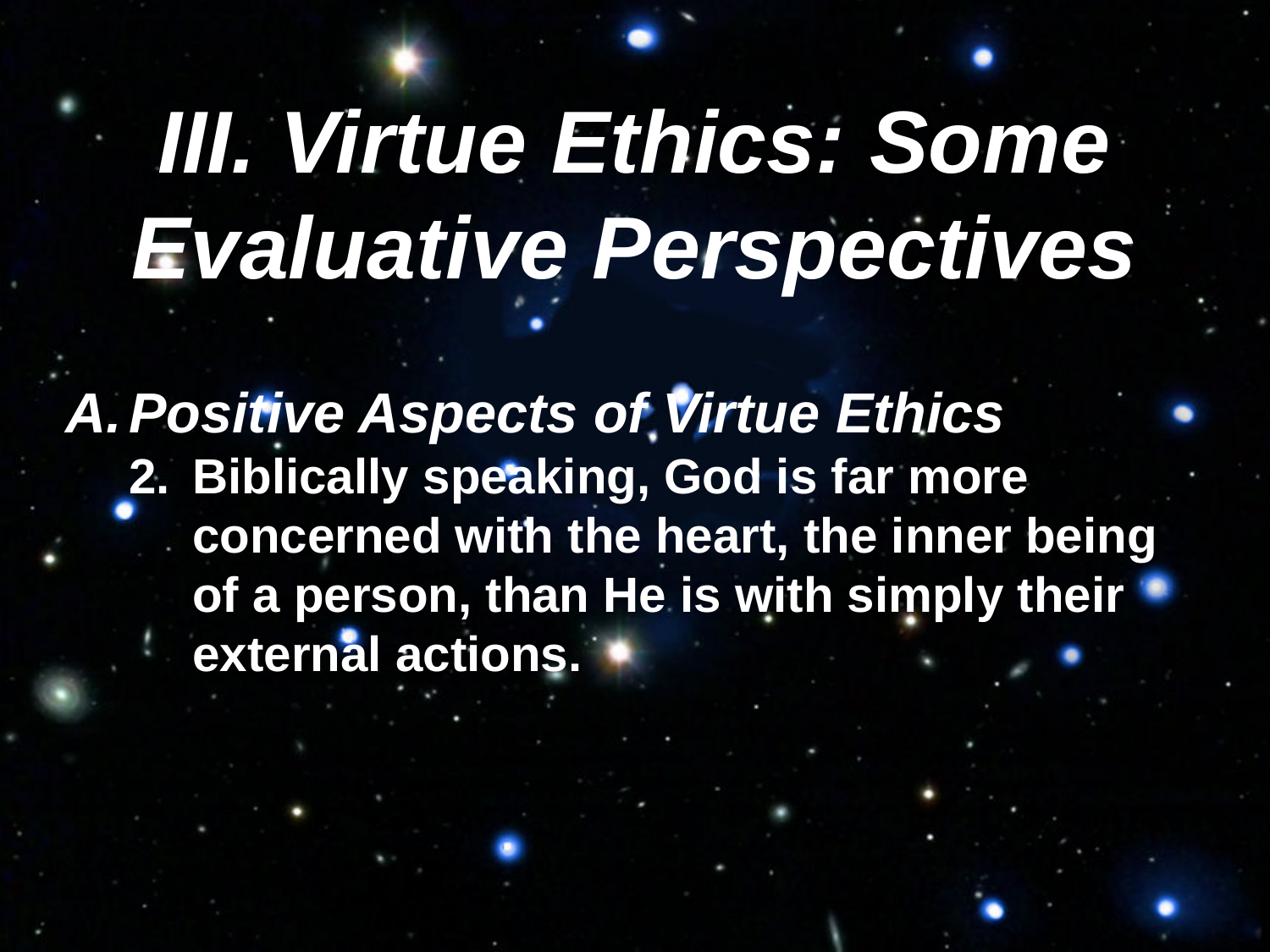

III. Virtue Ethics: Some Evaluative Perspectives

Positive Aspects of Virtue Ethics
Biblically speaking, God is far more concerned with the heart, the inner being of a person, than He is with simply their external actions.